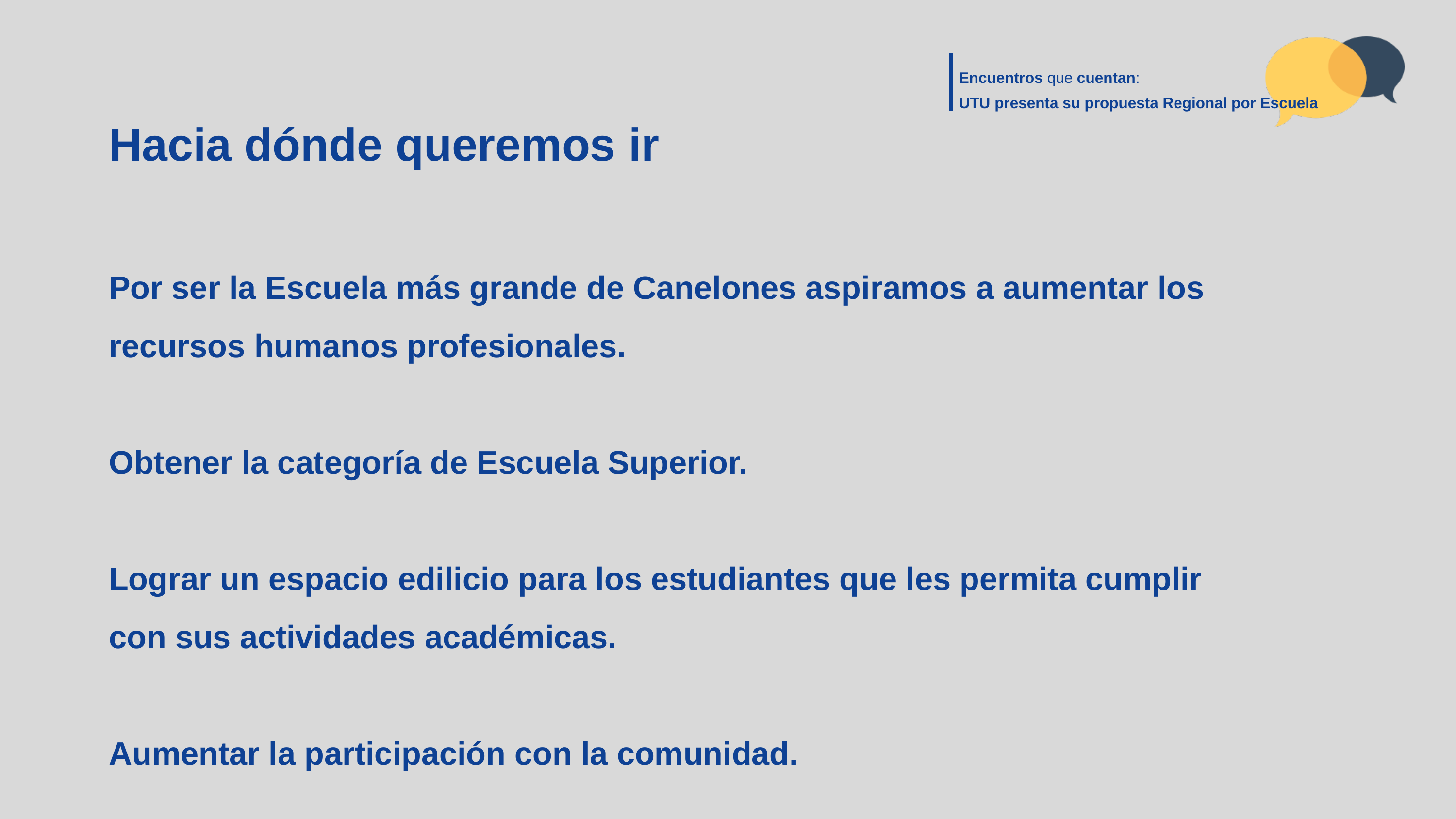

Encuentros que cuentan:
UTU presenta su propuesta Regional por Escuela
Hacia dónde queremos ir

Por ser la Escuela más grande de Canelones aspiramos a aumentar los recursos humanos profesionales.

Obtener la categoría de Escuela Superior.

Lograr un espacio edilicio para los estudiantes que les permita cumplir con sus actividades académicas.

Aumentar la participación con la comunidad.